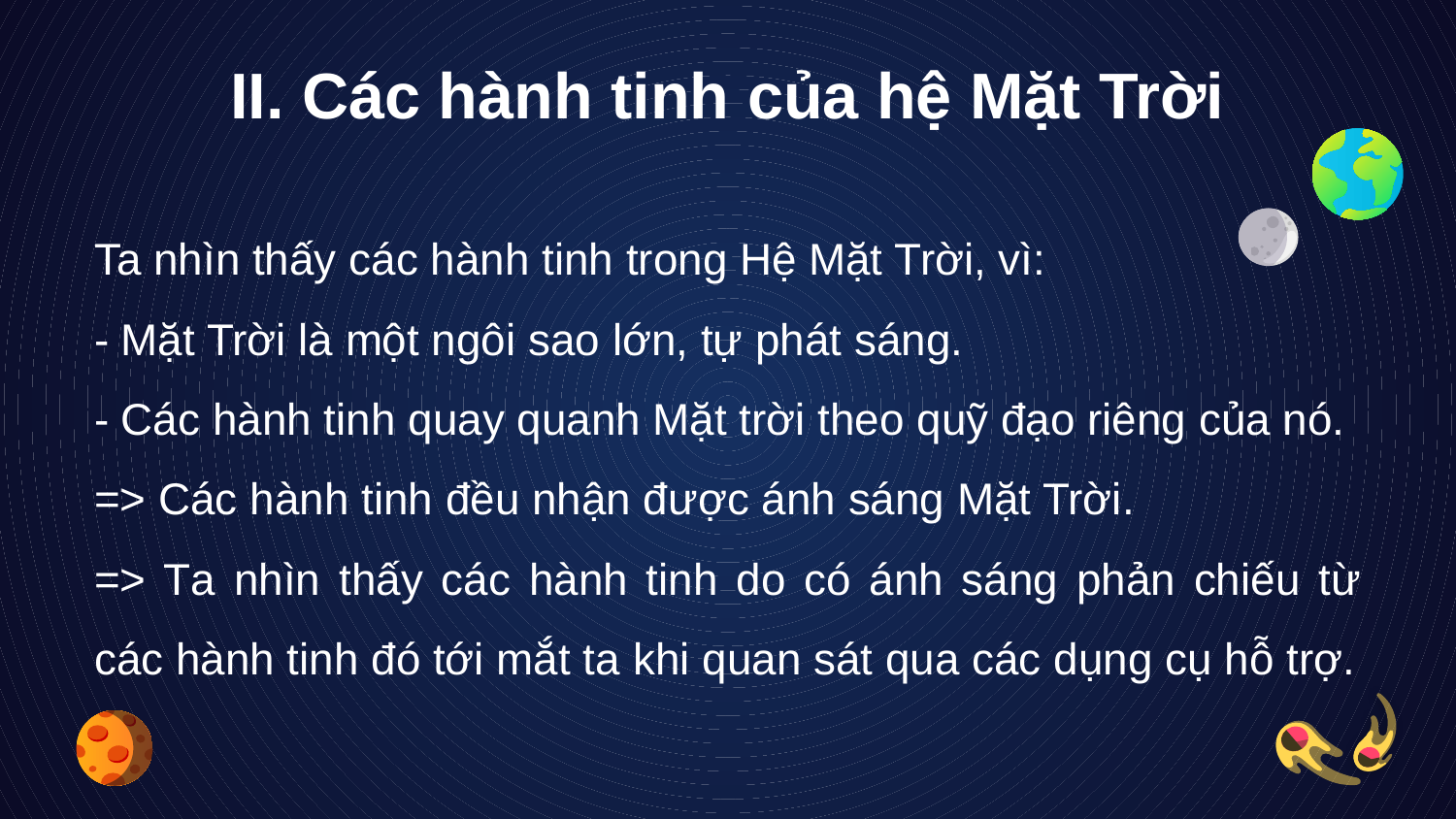

# II. Các hành tinh của hệ Mặt Trời

Ta nhìn thấy các hành tinh trong Hệ Mặt Trời, vì:
- Mặt Trời là một ngôi sao lớn, tự phát sáng.
- Các hành tinh quay quanh Mặt trời theo quỹ đạo riêng của nó.
=> Các hành tinh đều nhận được ánh sáng Mặt Trời.
=> Ta nhìn thấy các hành tinh do có ánh sáng phản chiếu từ các hành tinh đó tới mắt ta khi quan sát qua các dụng cụ hỗ trợ.